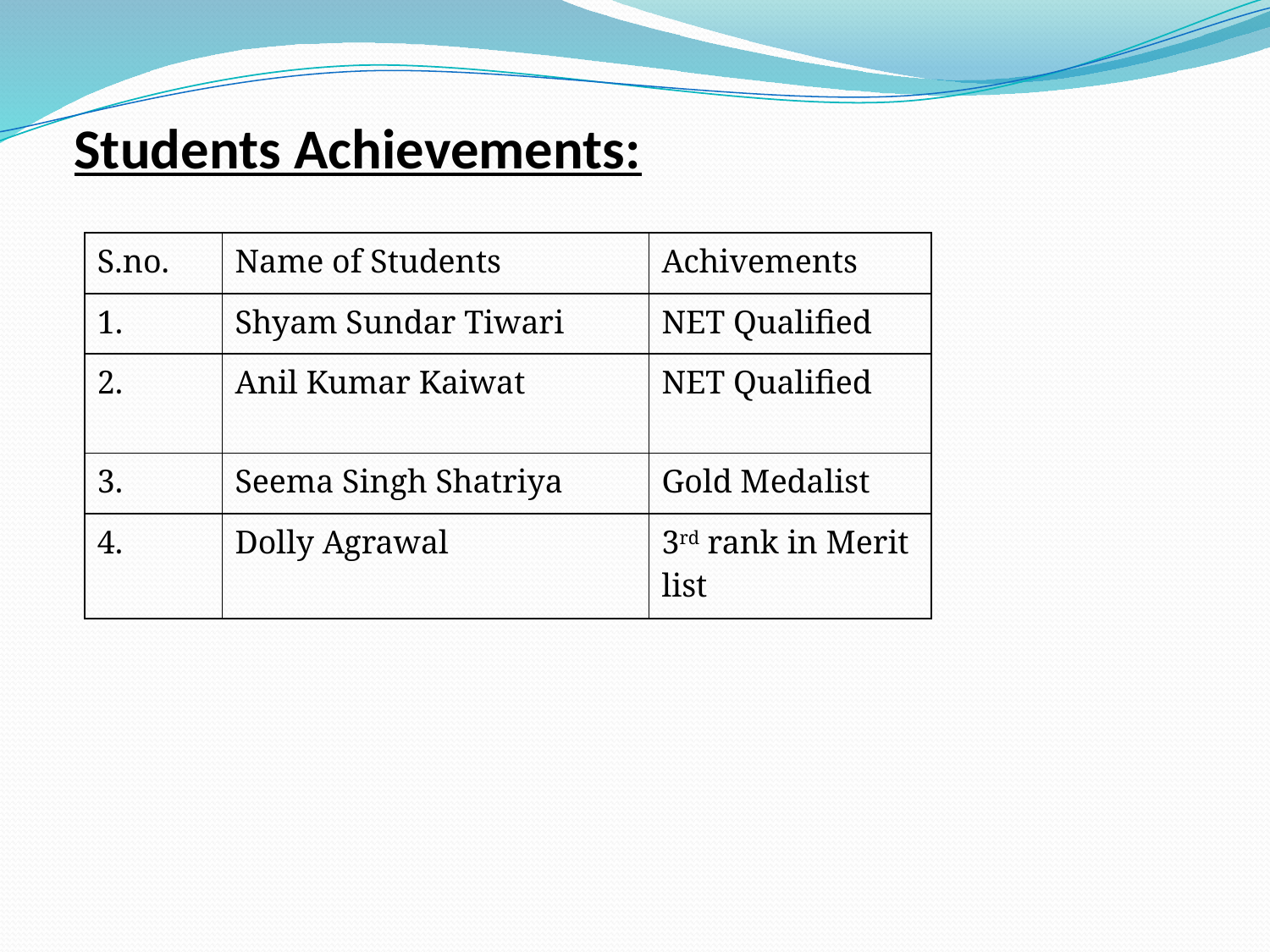

# Students Achievements:
| S.no. | Name of Students | Achivements |
| --- | --- | --- |
| 1. | Shyam Sundar Tiwari | NET Qualified |
| 2. | Anil Kumar Kaiwat | NET Qualified |
| 3. | Seema Singh Shatriya | Gold Medalist |
| 4. | Dolly Agrawal | 3rd rank in Merit list |